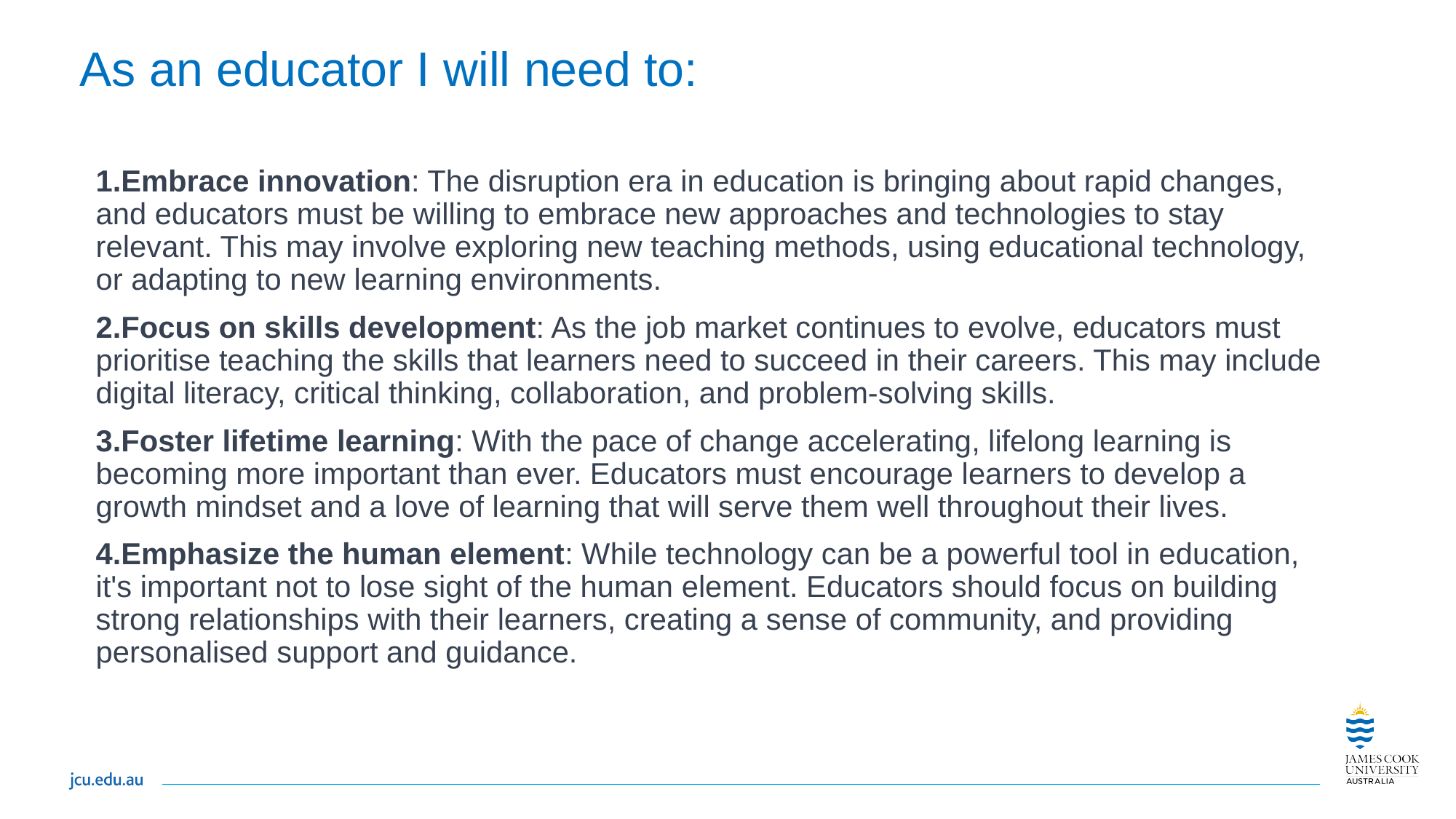

# As an educator I will need to:
Embrace innovation: The disruption era in education is bringing about rapid changes, and educators must be willing to embrace new approaches and technologies to stay relevant. This may involve exploring new teaching methods, using educational technology, or adapting to new learning environments.
Focus on skills development: As the job market continues to evolve, educators must prioritise teaching the skills that learners need to succeed in their careers. This may include digital literacy, critical thinking, collaboration, and problem-solving skills.
Foster lifetime learning: With the pace of change accelerating, lifelong learning is becoming more important than ever. Educators must encourage learners to develop a growth mindset and a love of learning that will serve them well throughout their lives.
Emphasize the human element: While technology can be a powerful tool in education, it's important not to lose sight of the human element. Educators should focus on building strong relationships with their learners, creating a sense of community, and providing personalised support and guidance.